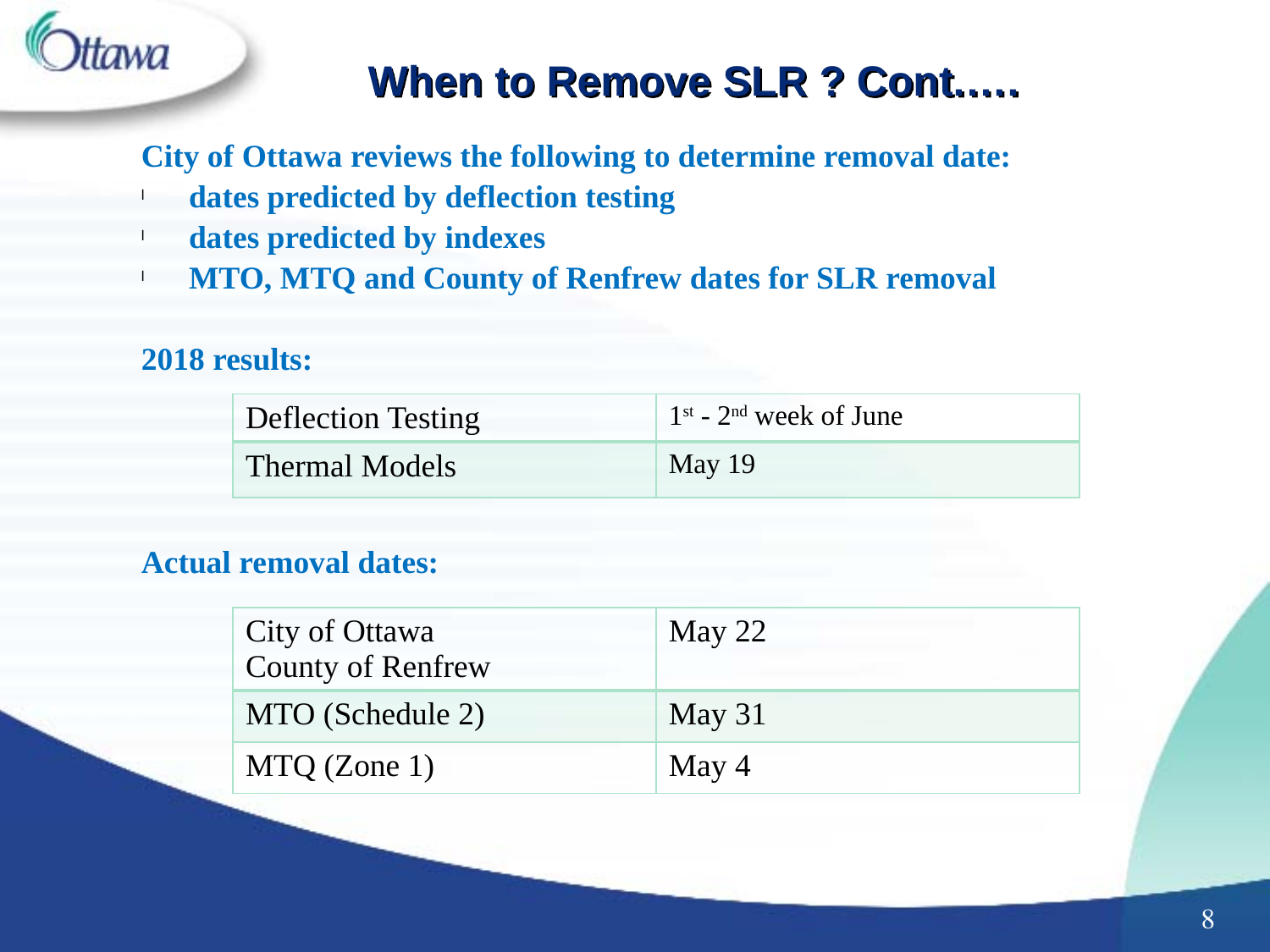

When to Remove SLR ? Cont.….
City of Ottawa reviews the following to determine removal date:
dates predicted by deflection testing
dates predicted by indexes
MTO, MTQ and County of Renfrew dates for SLR removal

2018 results:

Actual removal dates:

| Deflection Testing | 1st - 2nd week of June |
| --- | --- |
| Thermal Models | May 19 |
| City of Ottawa County of Renfrew | May 22 |
| --- | --- |
| MTO (Schedule 2) | May 31 |
| MTQ (Zone 1) | May 4 |